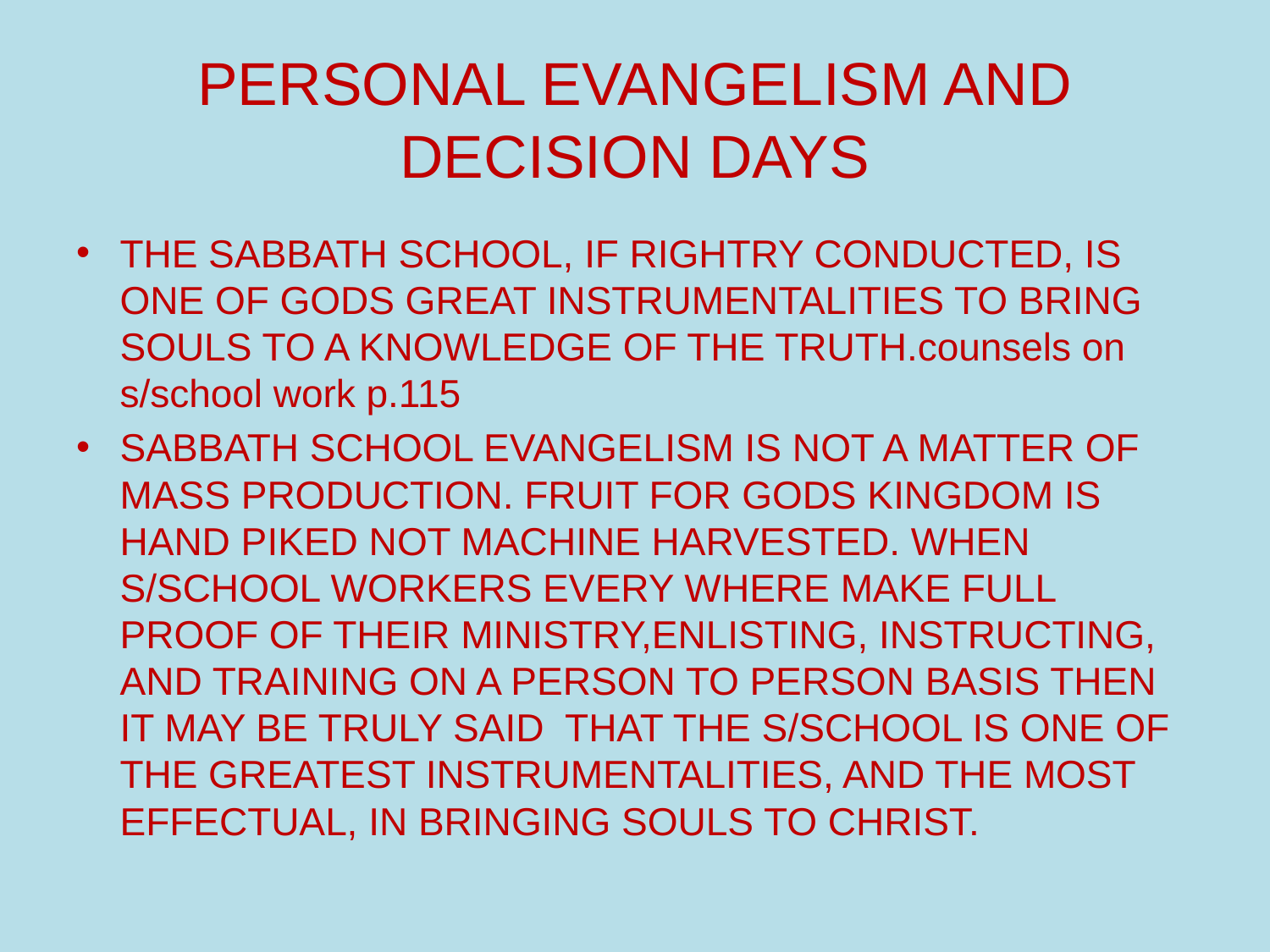

# PERSONAL EVANGELISM AND DECISION DAYS
THE SABBATH SCHOOL, IF RIGHTRY CONDUCTED, IS ONE OF GODS GREAT INSTRUMENTALITIES TO BRING SOULS TO A KNOWLEDGE OF THE TRUTH.counsels on s/school work p.115
SABBATH SCHOOL EVANGELISM IS NOT A MATTER OF MASS PRODUCTION. FRUIT FOR GODS KINGDOM IS HAND PIKED NOT MACHINE HARVESTED. WHEN S/SCHOOL WORKERS EVERY WHERE MAKE FULL PROOF OF THEIR MINISTRY,ENLISTING, INSTRUCTING, AND TRAINING ON A PERSON TO PERSON BASIS THEN IT MAY BE TRULY SAID  THAT THE S/SCHOOL IS ONE OF THE GREATEST INSTRUMENTALITIES, AND THE MOST EFFECTUAL, IN BRINGING SOULS TO CHRIST.